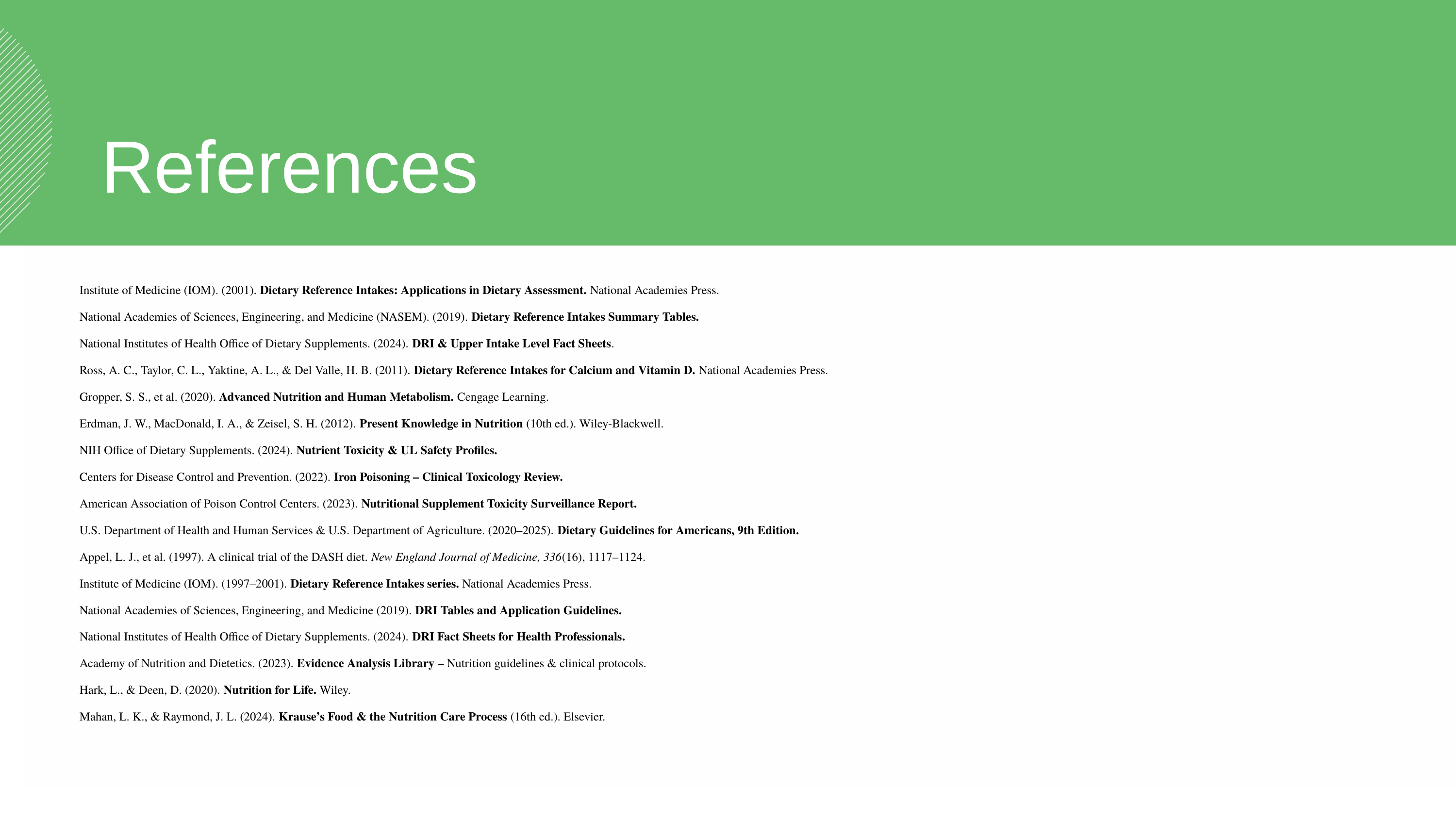

References
Institute of Medicine (IOM). (2001). Dietary Reference Intakes: Applications in Dietary Assessment. National Academies Press.
National Academies of Sciences, Engineering, and Medicine (NASEM). (2019). Dietary Reference Intakes Summary Tables.
National Institutes of Health Office of Dietary Supplements. (2024). DRI & Upper Intake Level Fact Sheets.
Ross, A. C., Taylor, C. L., Yaktine, A. L., & Del Valle, H. B. (2011). Dietary Reference Intakes for Calcium and Vitamin D. National Academies Press.
Gropper, S. S., et al. (2020). Advanced Nutrition and Human Metabolism. Cengage Learning.
Erdman, J. W., MacDonald, I. A., & Zeisel, S. H. (2012). Present Knowledge in Nutrition (10th ed.). Wiley-Blackwell.
NIH Office of Dietary Supplements. (2024). Nutrient Toxicity & UL Safety Profiles.
Centers for Disease Control and Prevention. (2022). Iron Poisoning – Clinical Toxicology Review.
American Association of Poison Control Centers. (2023). Nutritional Supplement Toxicity Surveillance Report.
U.S. Department of Health and Human Services & U.S. Department of Agriculture. (2020–2025). Dietary Guidelines for Americans, 9th Edition.
Appel, L. J., et al. (1997). A clinical trial of the DASH diet. New England Journal of Medicine, 336(16), 1117–1124.
Institute of Medicine (IOM). (1997–2001). Dietary Reference Intakes series. National Academies Press.
National Academies of Sciences, Engineering, and Medicine (2019). DRI Tables and Application Guidelines.
National Institutes of Health Office of Dietary Supplements. (2024). DRI Fact Sheets for Health Professionals.
Academy of Nutrition and Dietetics. (2023). Evidence Analysis Library – Nutrition guidelines & clinical protocols.
Hark, L., & Deen, D. (2020). Nutrition for Life. Wiley.
Mahan, L. K., & Raymond, J. L. (2024). Krause’s Food & the Nutrition Care Process (16th ed.). Elsevier.